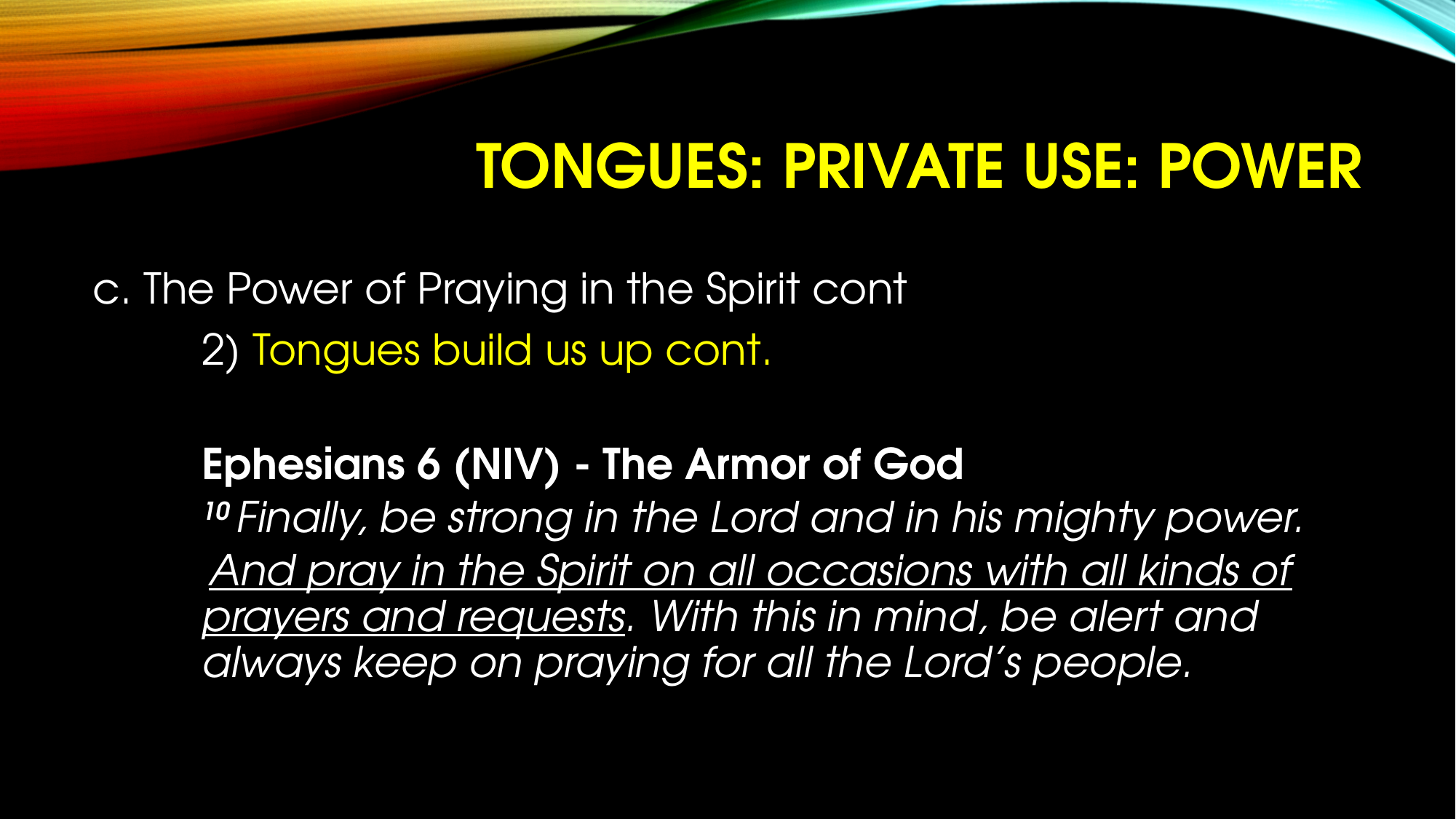

# Tongues: private use: power
c. The Power of Praying in the Spirit cont
	2) Tongues build us up cont.

Ephesians 6 (NIV) - The Armor of God
10 Finally, be strong in the Lord and in his mighty power.
 And pray in the Spirit on all occasions with all kinds of prayers and requests. With this in mind, be alert and always keep on praying for all the Lord’s people.